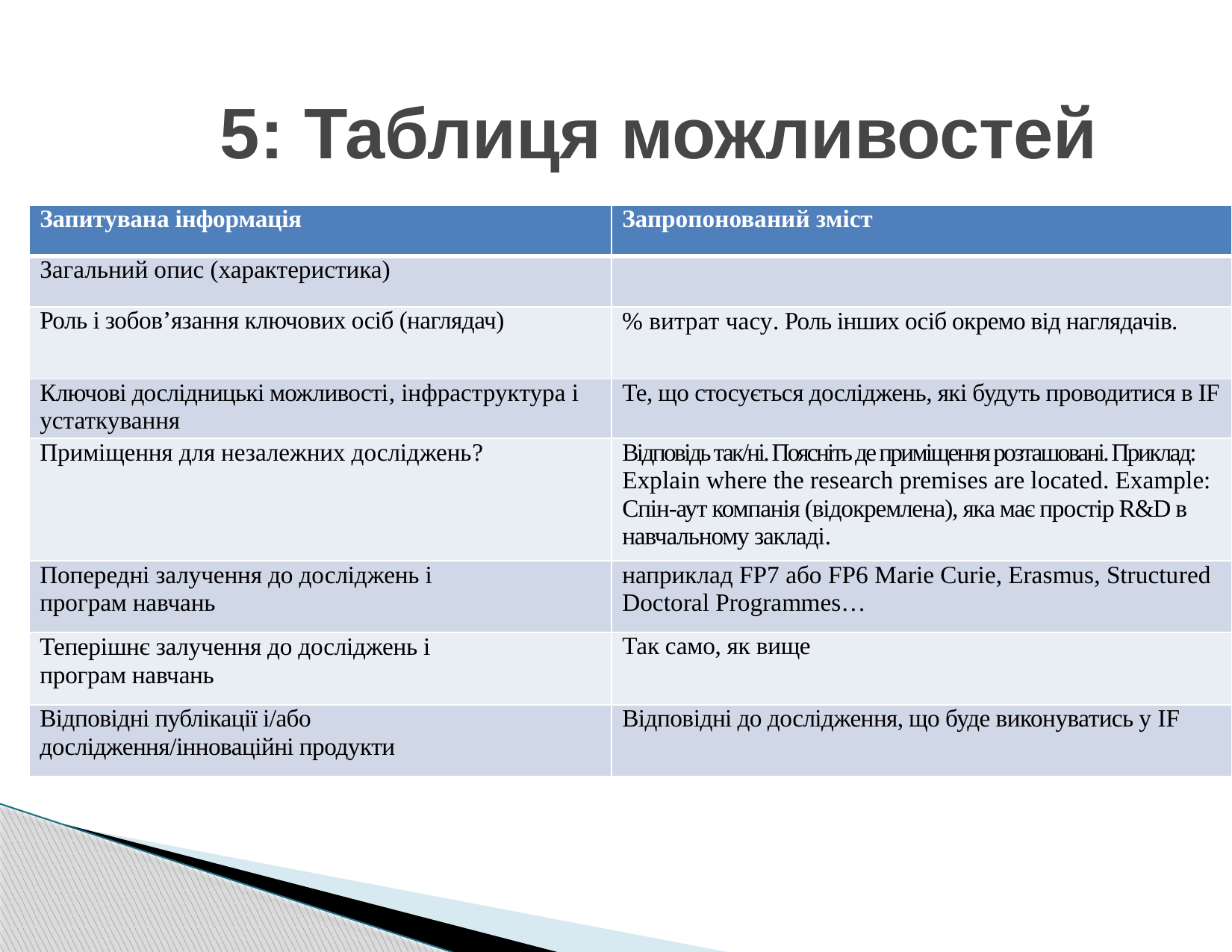

# 5: Таблиця можливостей
| Запитувана інформація | Запропонований зміст |
| --- | --- |
| Загальний опис (характеристика) |  |
| Роль і зобов’язання ключових осіб (наглядач) | % витрат часу. Роль інших осіб окремо від наглядачів. |
| Ключові дослідницькі можливості, інфраструктура і устаткування | Те, що стосується досліджень, які будуть проводитися в IF |
| Приміщення для незалежних досліджень? | Відповідь так/ні. Поясніть де приміщення розташовані. Приклад: Explain where the research premises are located. Example: Спін-аут компанія (відокремлена), яка має простір R&D в навчальному закладі. |
| Попередні залучення до досліджень і програм навчань | наприклад FP7 або FP6 Marie Curie, Erasmus, Structured Doctoral Programmes… |
| Теперішнє залучення до досліджень і програм навчань | Так само, як вище |
| Відповідні публікації і/або дослідження/інноваційні продукти | Відповідні до дослідження, що буде виконуватись у IF |